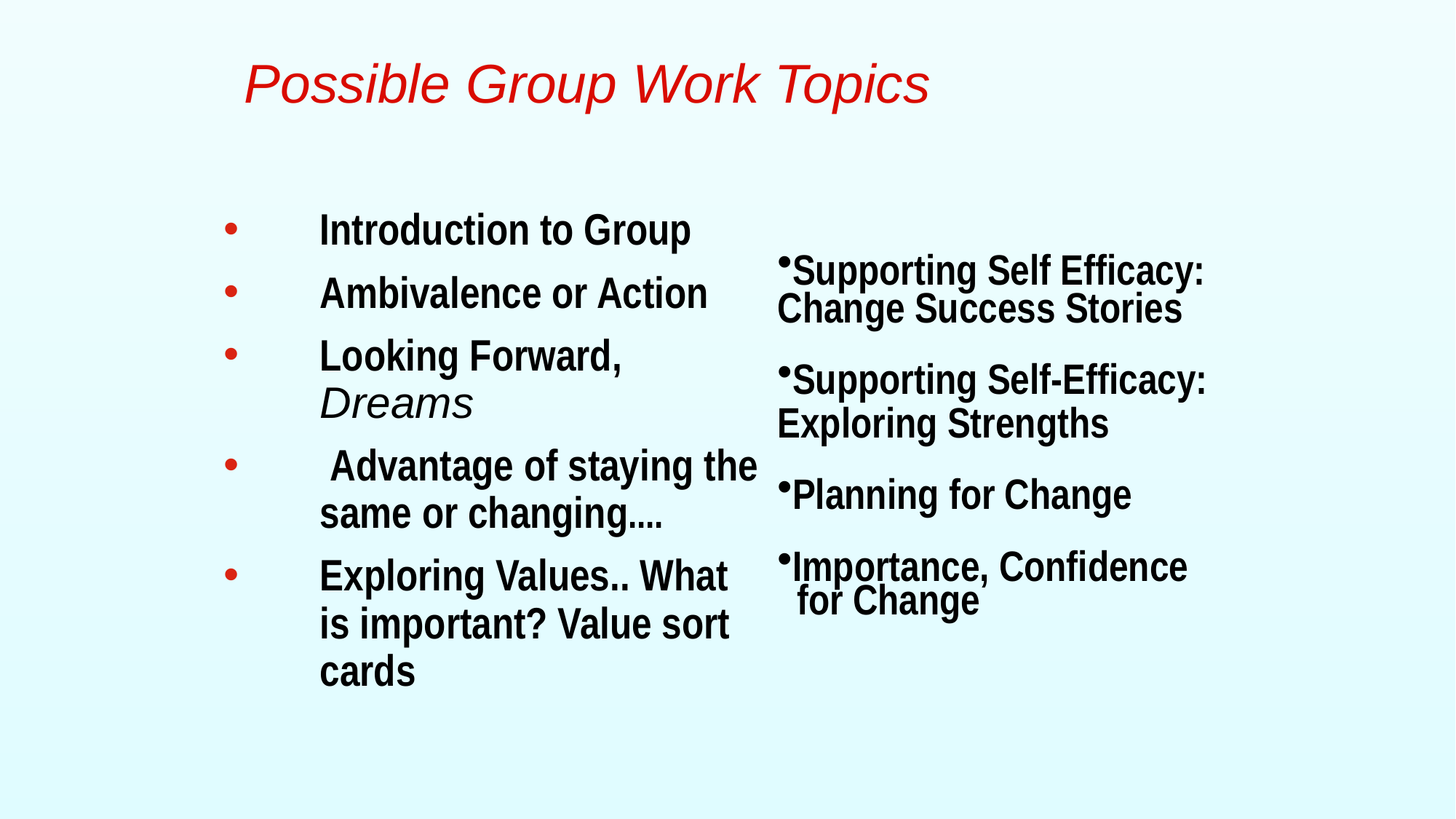

# Possible Group Work Topics

Supporting Self Efficacy:
Change Success Stories

Supporting Self-Efficacy:
Exploring Strengths

Planning for Change

Importance, Confidence
  for Change
Introduction to Group
Ambivalence or Action
Looking Forward, Dreams
 Advantage of staying the same or changing....
Exploring Values.. What is important? Value sort cards